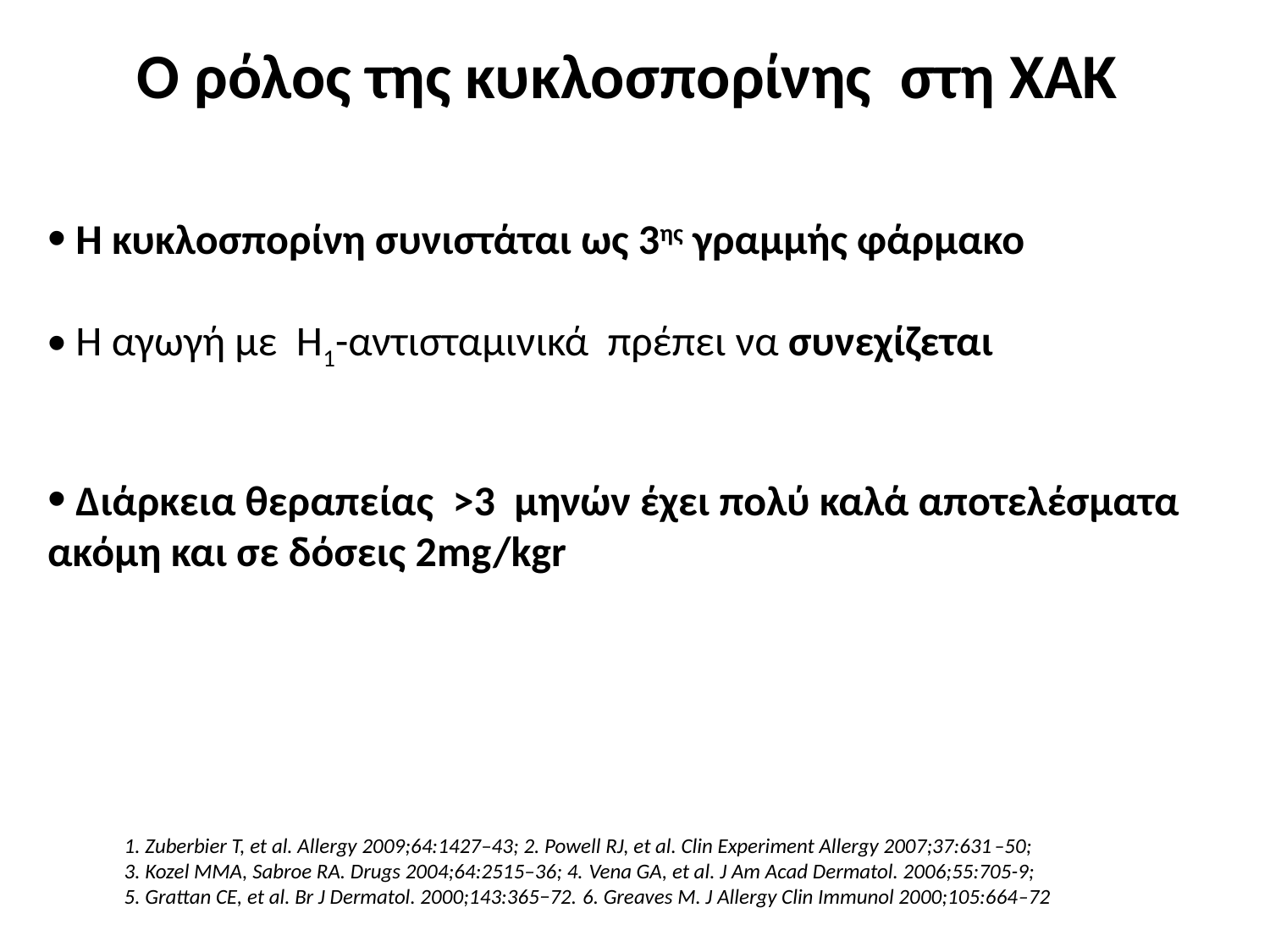

# Ο ρόλος της κυκλοσπορίνης  στη ΧΑΚ
 Η κυκλοσπορίνη συνιστάται ως 3ης γραμμής φάρμακο

 Η αγωγή με  H1-αντισταμινικά  πρέπει να συνεχίζεται

 Διάρκεια θεραπείας  >3  μηνών έχει πολύ καλά αποτελέσματα ακόμη και σε δόσεις 2mg/kgr
1. Zuberbier T, et al. Allergy 2009;64:1427–43; 2. Powell RJ, et al. Clin Experiment Allergy 2007;37:631‒50;
3. Kozel MMA, Sabroe RA. Drugs 2004;64:2515–36; 4. Vena GA, et al. J Am Acad Dermatol. 2006;55:705-9;
5. Grattan CE, et al. Br J Dermatol. 2000;143:365−72. 6. Greaves M. J Allergy Clin Immunol 2000;105:664‒72